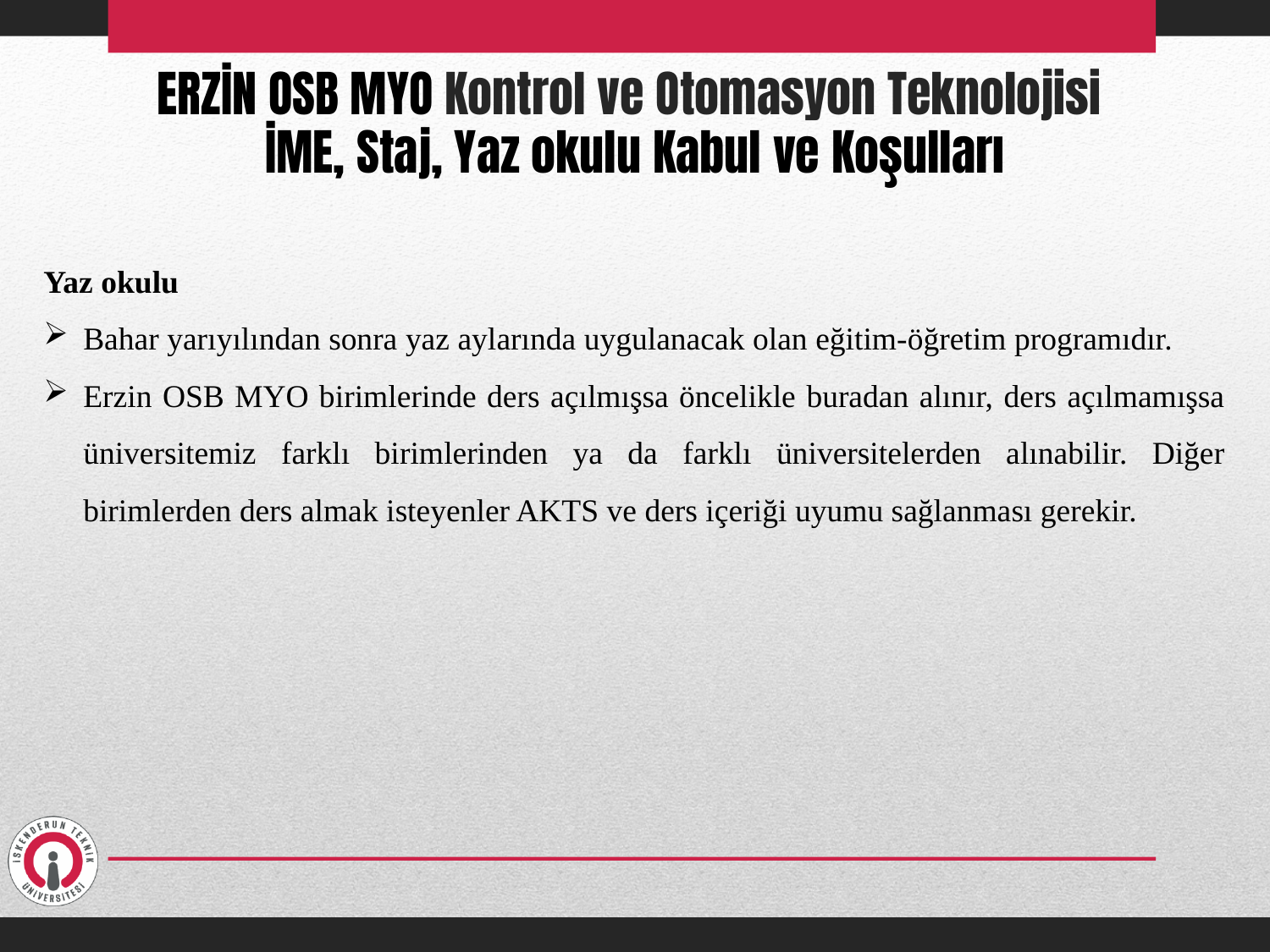

ERZİN OSB MYO Kontrol ve Otomasyon Teknolojisi
İME, Staj, Yaz okulu Kabul ve Koşulları
Yaz okulu
Bahar yarıyılından sonra yaz aylarında uygulanacak olan eğitim-öğretim programıdır.
Erzin OSB MYO birimlerinde ders açılmışsa öncelikle buradan alınır, ders açılmamışsa üniversitemiz farklı birimlerinden ya da farklı üniversitelerden alınabilir. Diğer birimlerden ders almak isteyenler AKTS ve ders içeriği uyumu sağlanması gerekir.